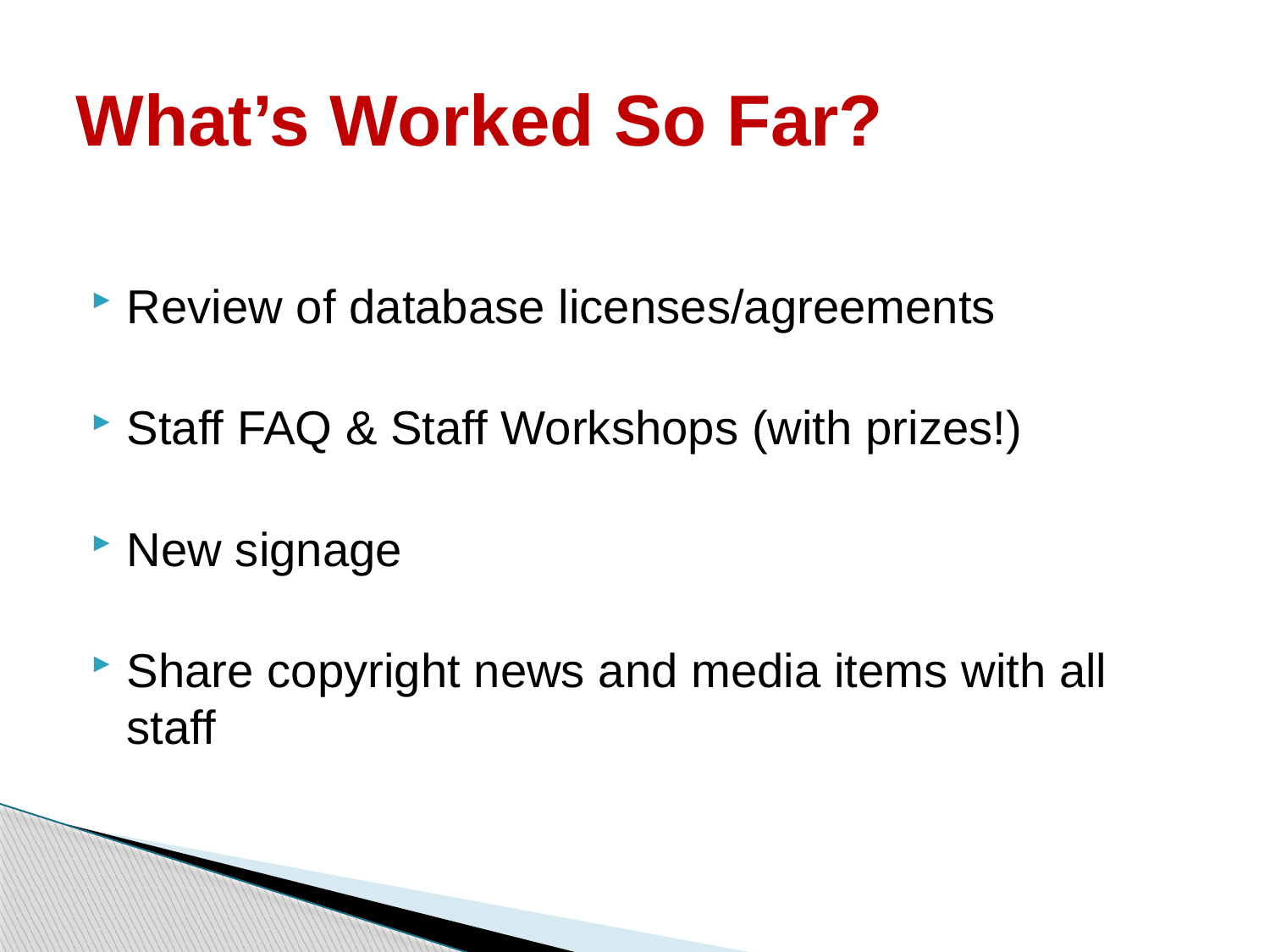

# What’s Worked So Far?

Review of database licenses/agreements
Staff FAQ & Staff Workshops (with prizes!)
New signage
Share copyright news and media items with all staff